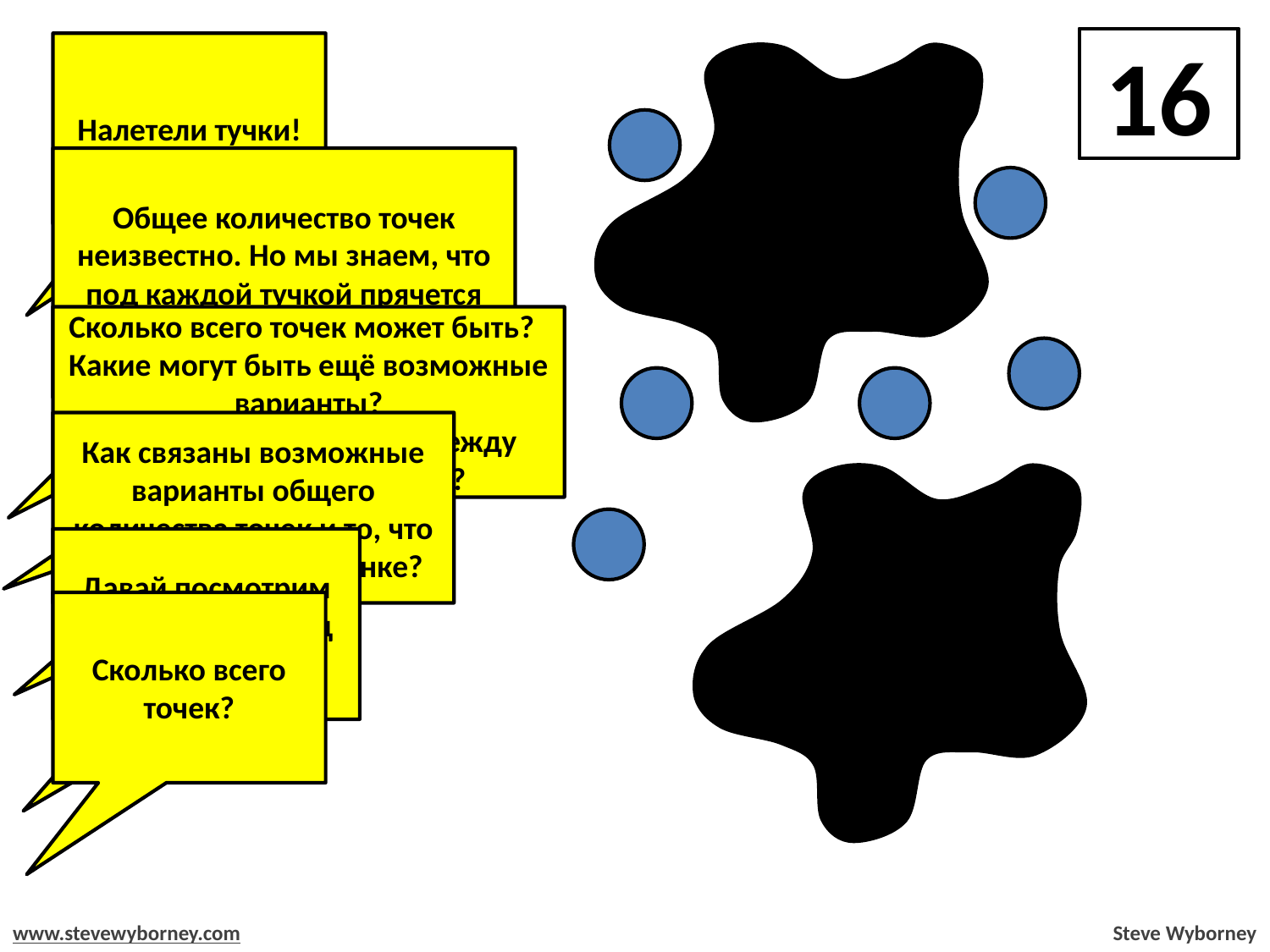

?
16
Налетели тучки!

Общее количество точек неизвестно. Но мы знаем, что под каждой тучкой прячется одинаковое количество точек.

Сколько всего точек может быть?
Какие могут быть ещё возможные варианты?
Какая закономерность между разными вариантами?

Как связаны возможные варианты общего количества точек и то, что ты видишь на картинке?

Давай посмотрим сколько точек под одной тучкой.
Сколько всего точек?

www.stevewyborney.com
Steve Wyborney